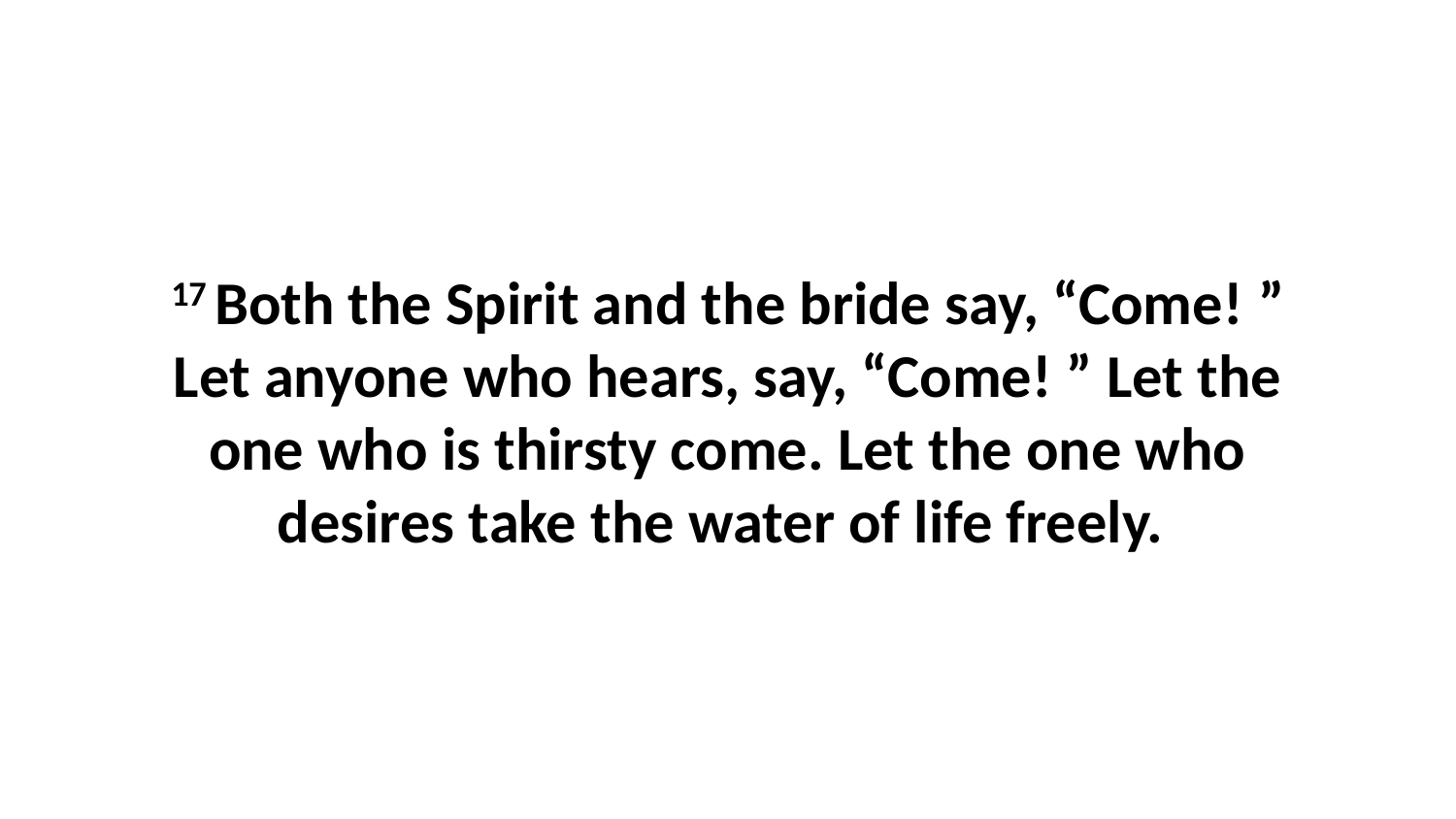

17 Both the Spirit and the bride say, “Come! ” Let anyone who hears, say, “Come! ” Let the one who is thirsty come. Let the one who desires take the water of life freely.